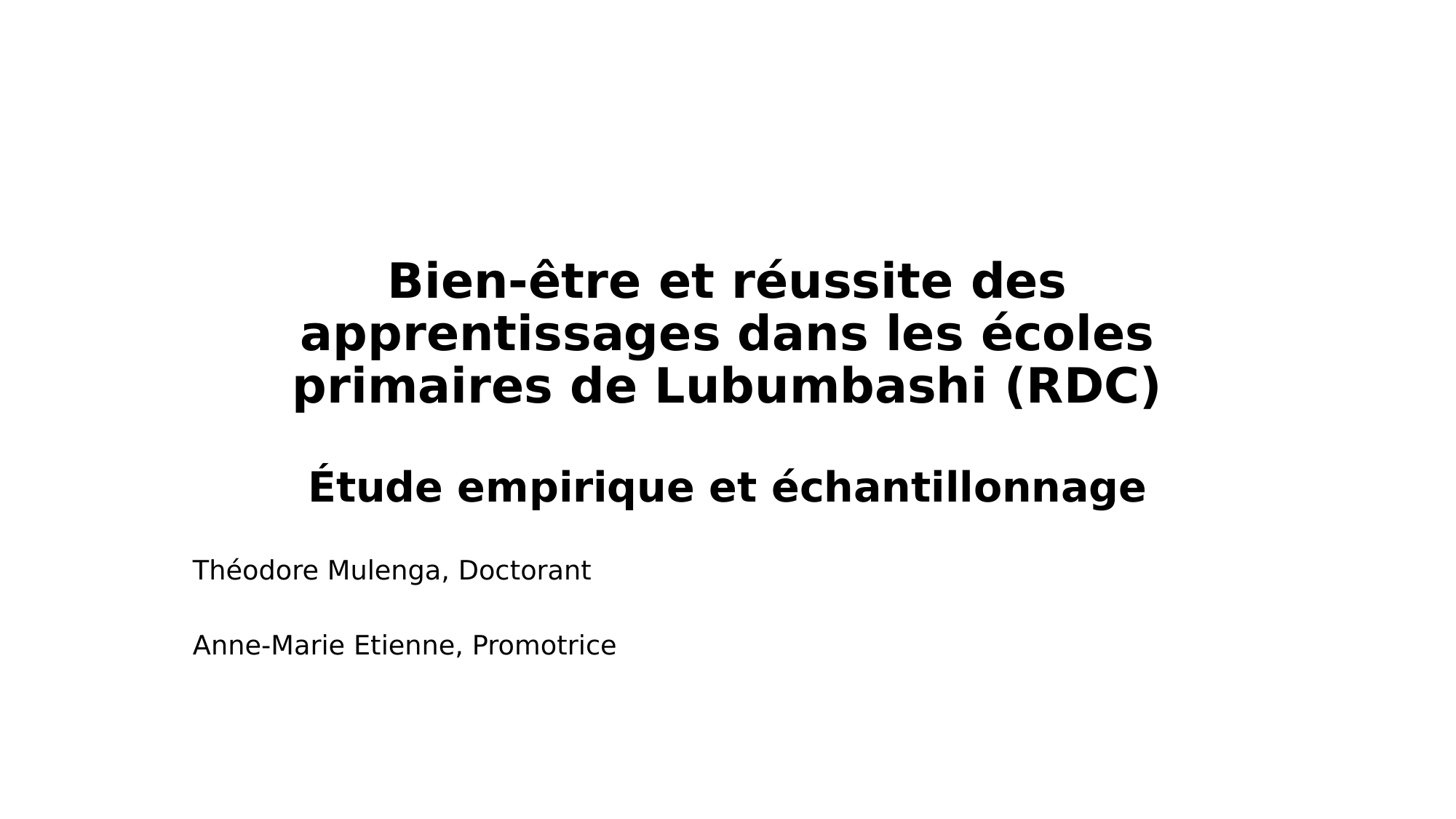

# Bien-être et réussite des apprentissages dans les écoles primaires de Lubumbashi (RDC)
Étude empirique et échantillonnage
Théodore Mulenga, Doctorant
Anne-Marie Etienne, Promotrice